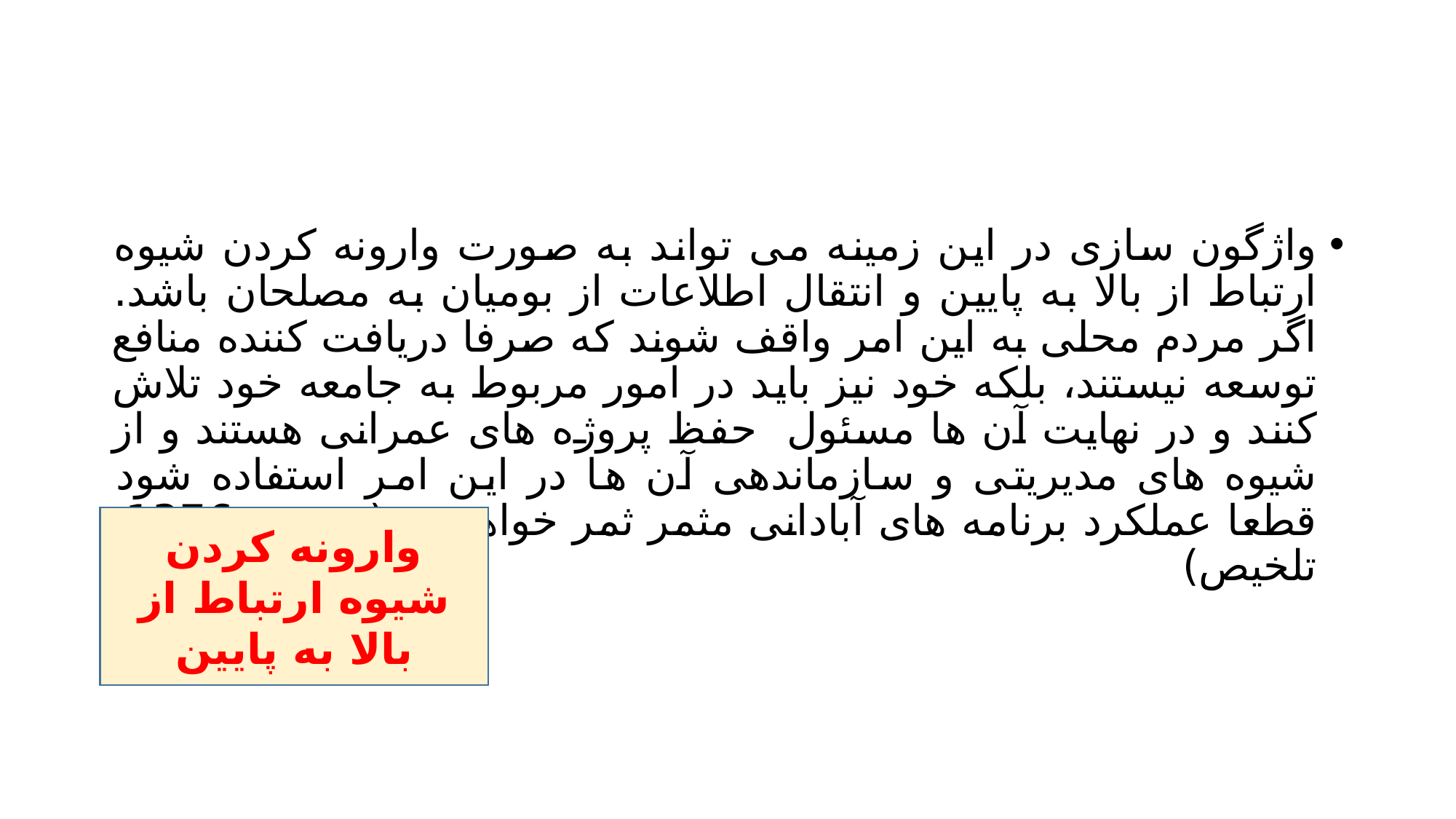

#
واژگون سازی در این زمینه می تواند به صورت وارونه کردن شیوه ارتباط از بالا به پایین و انتقال اطلاعات از بومیان به مصلحان باشد. اگر مردم محلی به این امر واقف شوند که صرفا دریافت کننده منافع توسعه نیستند، بلکه خود نیز باید در امور مربوط به جامعه خود تلاش کنند و در نهایت آن ها مسئول  حفظ پروژه های عمرانی هستند و از شیوه های مدیریتی و سازماندهی آن ها در این امر استفاده شود قطعا عملکرد برنامه های آبادانی مثمر ثمر خواهد بود(چمبرز، 1376، تلخیص)

وارونه کردن شیوه ارتباط از بالا به پایین